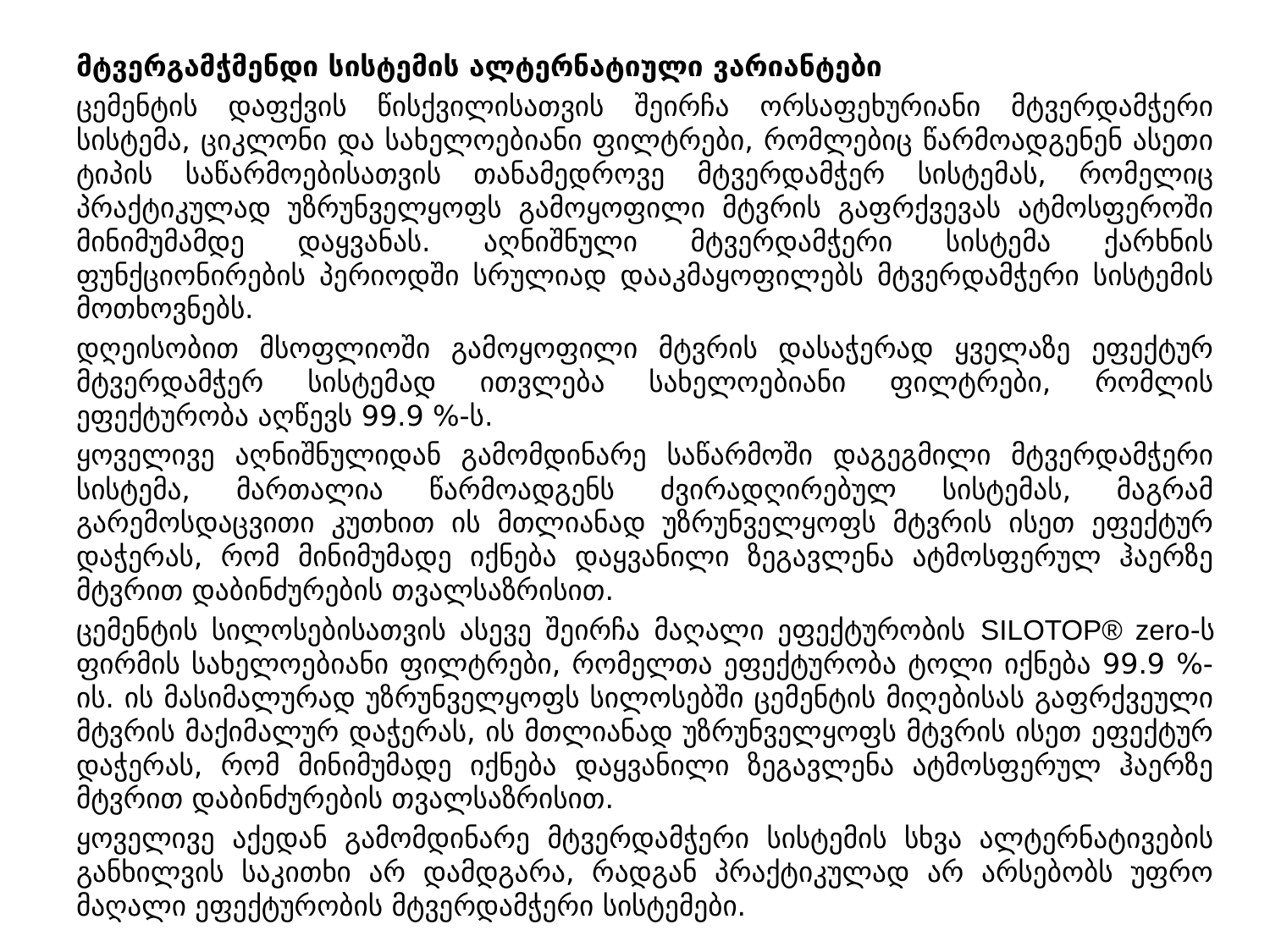

მტვერგამჭმენდი სისტემის ალტერნატიული ვარიანტები
ცემენტის დაფქვის წისქვილისათვის შეირჩა ორსაფეხურიანი მტვერდამჭერი სისტემა, ციკლონი და სახელოებიანი ფილტრები, რომლებიც წარმოადგენენ ასეთი ტიპის საწარმოებისათვის თანამედროვე მტვერდამჭერ სისტემას, რომელიც პრაქტიკულად უზრუნველყოფს გამოყოფილი მტვრის გაფრქვევას ატმოსფეროში მინიმუმამდე დაყვანას. აღნიშნული მტვერდამჭერი სისტემა ქარხნის ფუნქციონირების პერიოდში სრულიად დააკმაყოფილებს მტვერდამჭერი სისტემის მოთხოვნებს.
დღეისობით მსოფლიოში გამოყოფილი მტვრის დასაჭერად ყველაზე ეფექტურ მტვერდამჭერ სისტემად ითვლება სახელოებიანი ფილტრები, რომლის ეფექტურობა აღწევს 99.9 %-ს.
ყოველივე აღნიშნულიდან გამომდინარე საწარმოში დაგეგმილი მტვერდამჭერი სისტემა, მართალია წარმოადგენს ძვირადღირებულ სისტემას, მაგრამ გარემოსდაცვითი კუთხით ის მთლიანად უზრუნველყოფს მტვრის ისეთ ეფექტურ დაჭერას, რომ მინიმუმადე იქნება დაყვანილი ზეგავლენა ატმოსფერულ ჰაერზე მტვრით დაბინძურების თვალსაზრისით.
ცემენტის სილოსებისათვის ასევე შეირჩა მაღალი ეფექტურობის SILOTOP® zero-ს ფირმის სახელოებიანი ფილტრები, რომელთა ეფექტურობა ტოლი იქნება 99.9 %-ის. ის მასიმალურად უზრუნველყოფს სილოსებში ცემენტის მიღებისას გაფრქვეული მტვრის მაქიმალურ დაჭერას, ის მთლიანად უზრუნველყოფს მტვრის ისეთ ეფექტურ დაჭერას, რომ მინიმუმადე იქნება დაყვანილი ზეგავლენა ატმოსფერულ ჰაერზე მტვრით დაბინძურების თვალსაზრისით.
ყოველივე აქედან გამომდინარე მტვერდამჭერი სისტემის სხვა ალტერნატივების განხილვის საკითხი არ დამდგარა, რადგან პრაქტიკულად არ არსებობს უფრო მაღალი ეფექტურობის მტვერდამჭერი სისტემები.